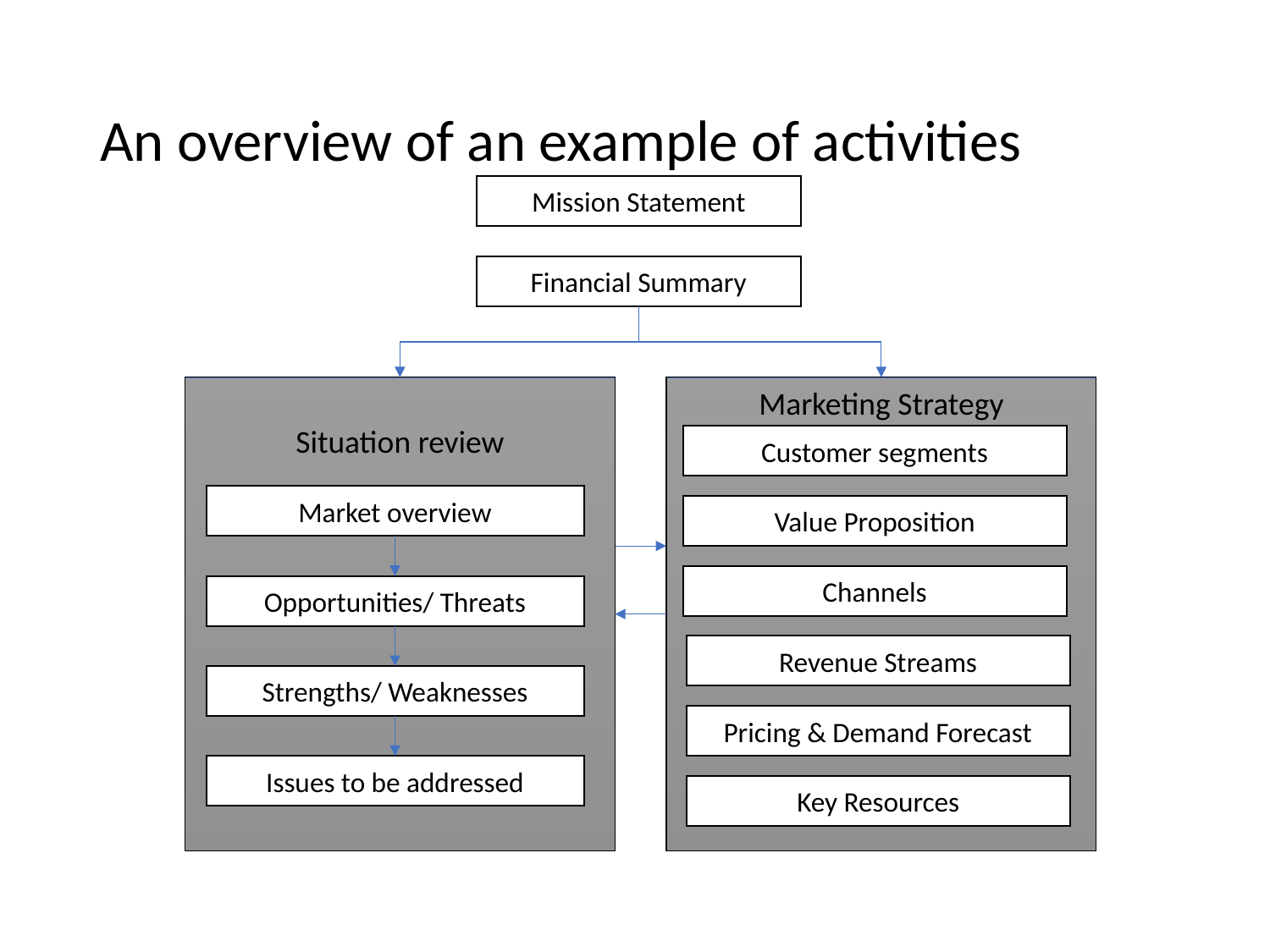

# An overview of an example of activities
Mission Statement
Financial Summary

Situation review
Marketing Strategy
Customer segments
Market overview
Value Proposition
Channels
Opportunities/ Threats
Revenue Streams
Strengths/ Weaknesses
Pricing & Demand Forecast
Issues to be addressed
Key Resources